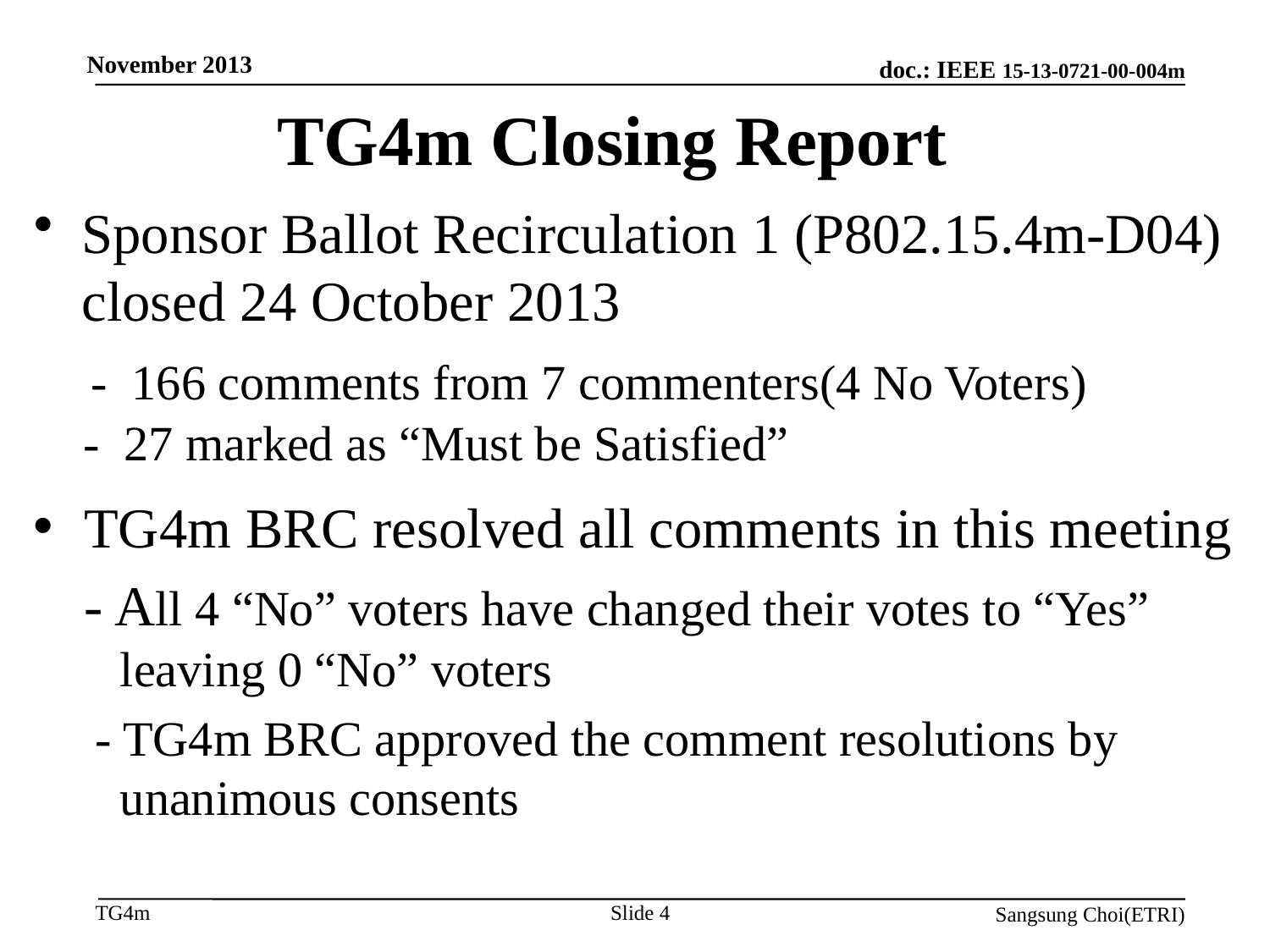

November 2013
# TG4m Closing Report
Sponsor Ballot Recirculation 1 (P802.15.4m-D04) closed 24 October 2013
    -  166 comments from 7 commenters(4 No Voters)
    -  27 marked as “Must be Satisfied”
TG4m BRC resolved all comments in this meeting
 - All 4 “No” voters have changed their votes to “Yes” leaving 0 “No” voters
  - TG4m BRC approved the comment resolutions by unanimous consents

Slide 4
Sangsung Choi(ETRI)